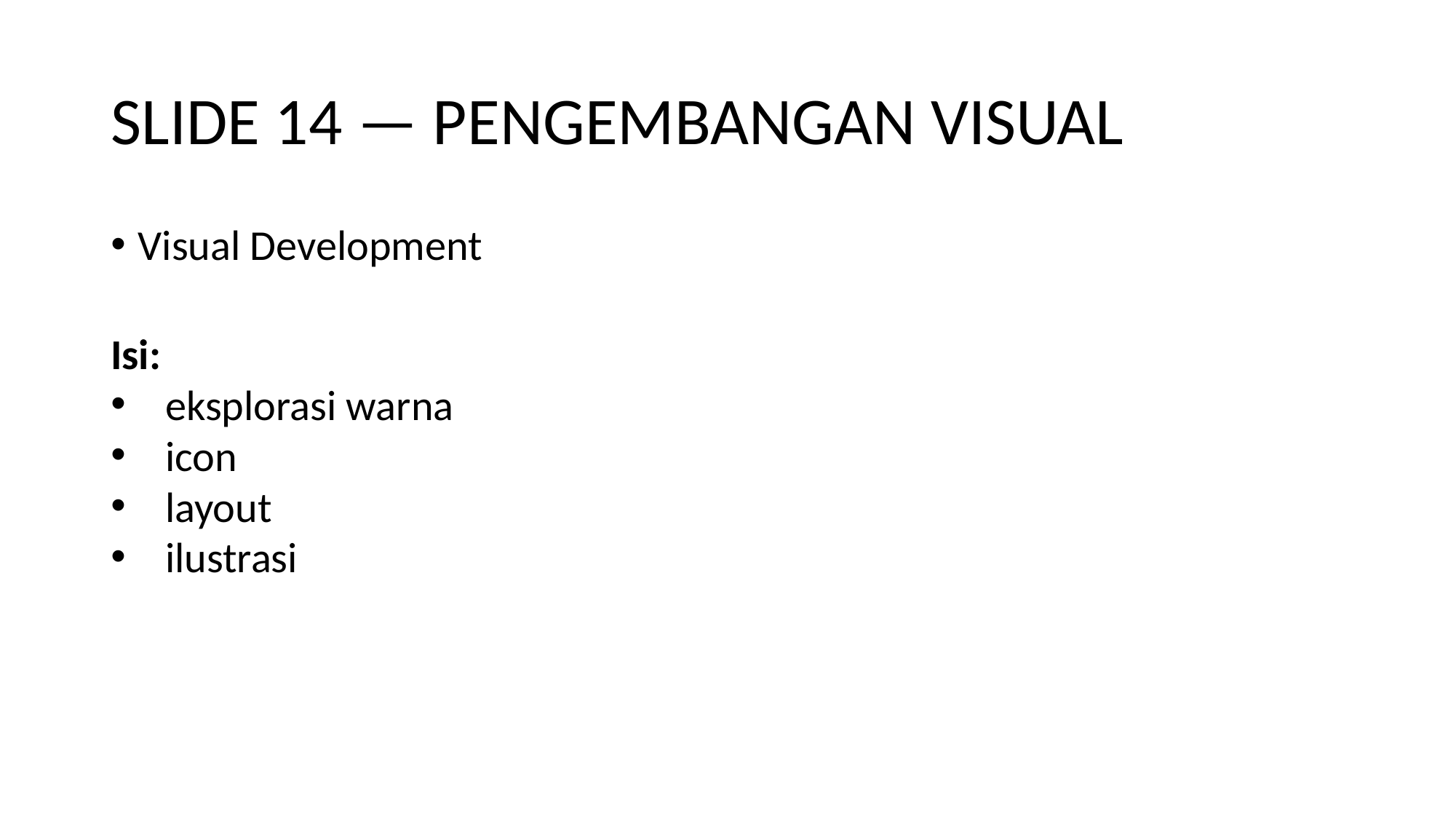

# SLIDE 14 — PENGEMBANGAN VISUAL
Visual Development
Isi:
eksplorasi warna
icon
layout
ilustrasi